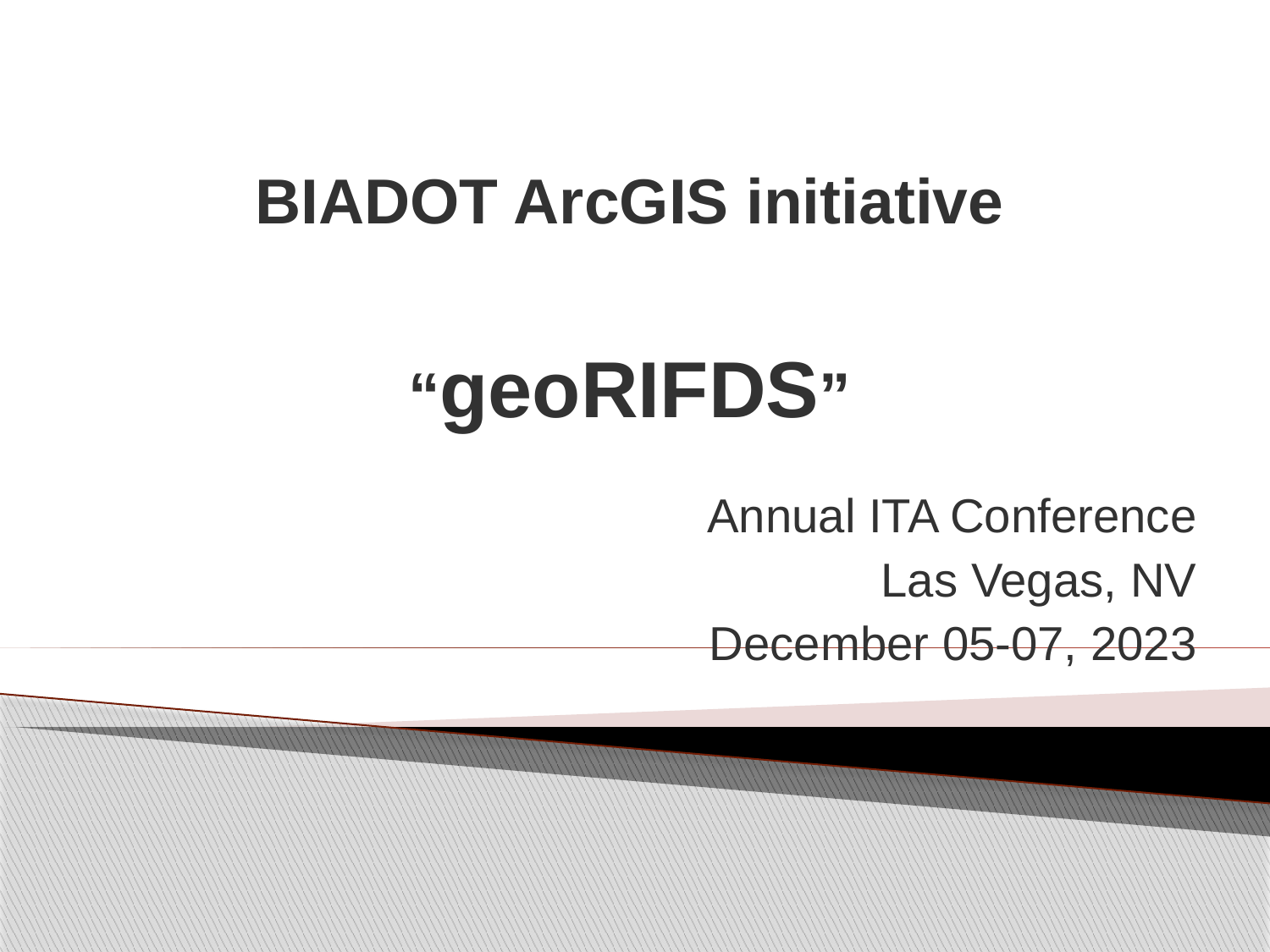

# BIADOT ArcGIS initiative

“geoRIFDS”
Annual ITA Conference
Las Vegas, NV
December 05-07, 2023